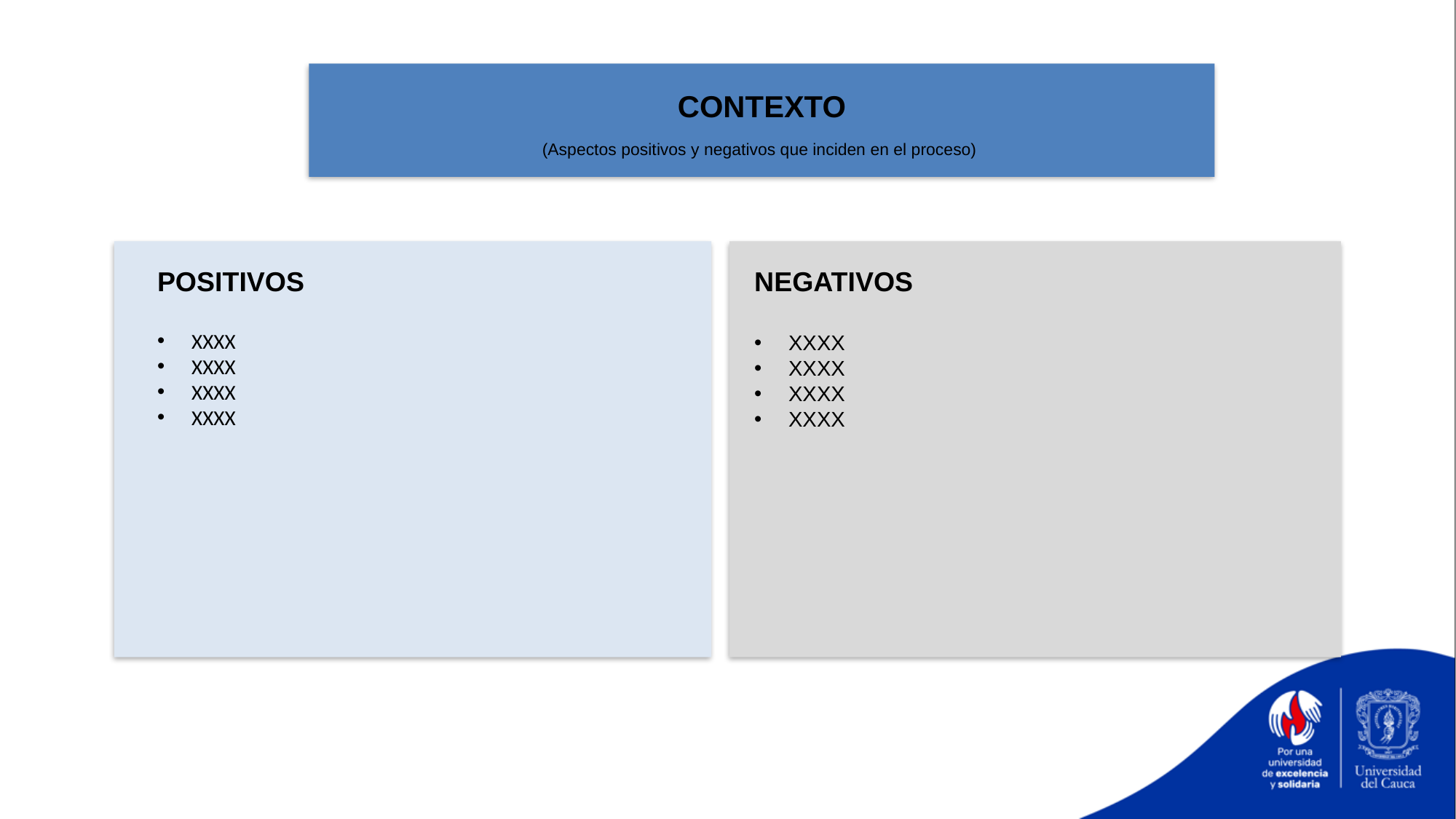

CONTEXTO
(Aspectos positivos y negativos que inciden en el proceso)

POSITIVOS

XXXX
XXXX
XXXX
XXXX
NEGATIVOS

XXXX
XXXX
XXXX
XXXX